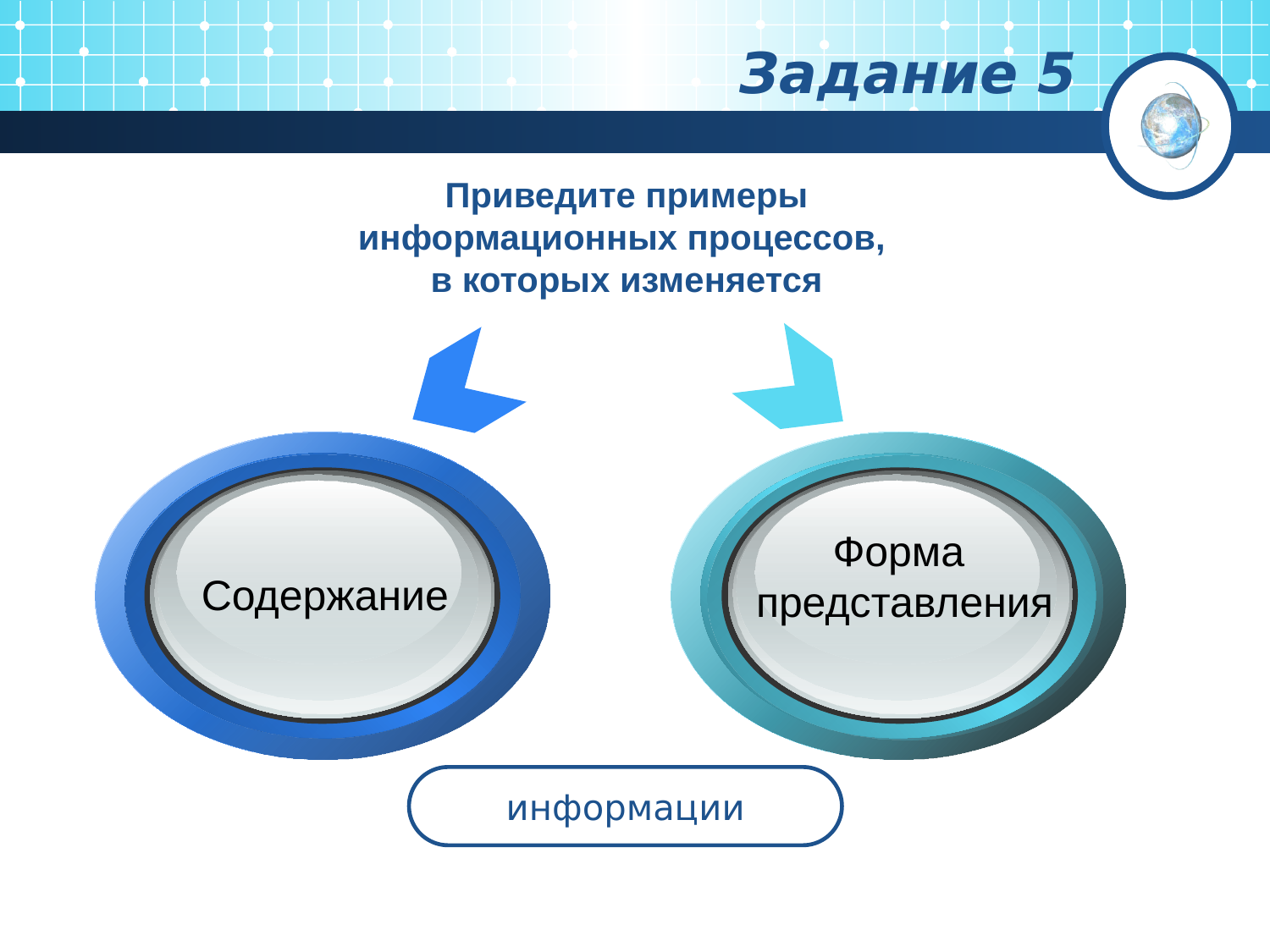

# Задание 5
Приведите примеры информационных процессов,
в которых изменяется

Форма
представления
Содержание
информации